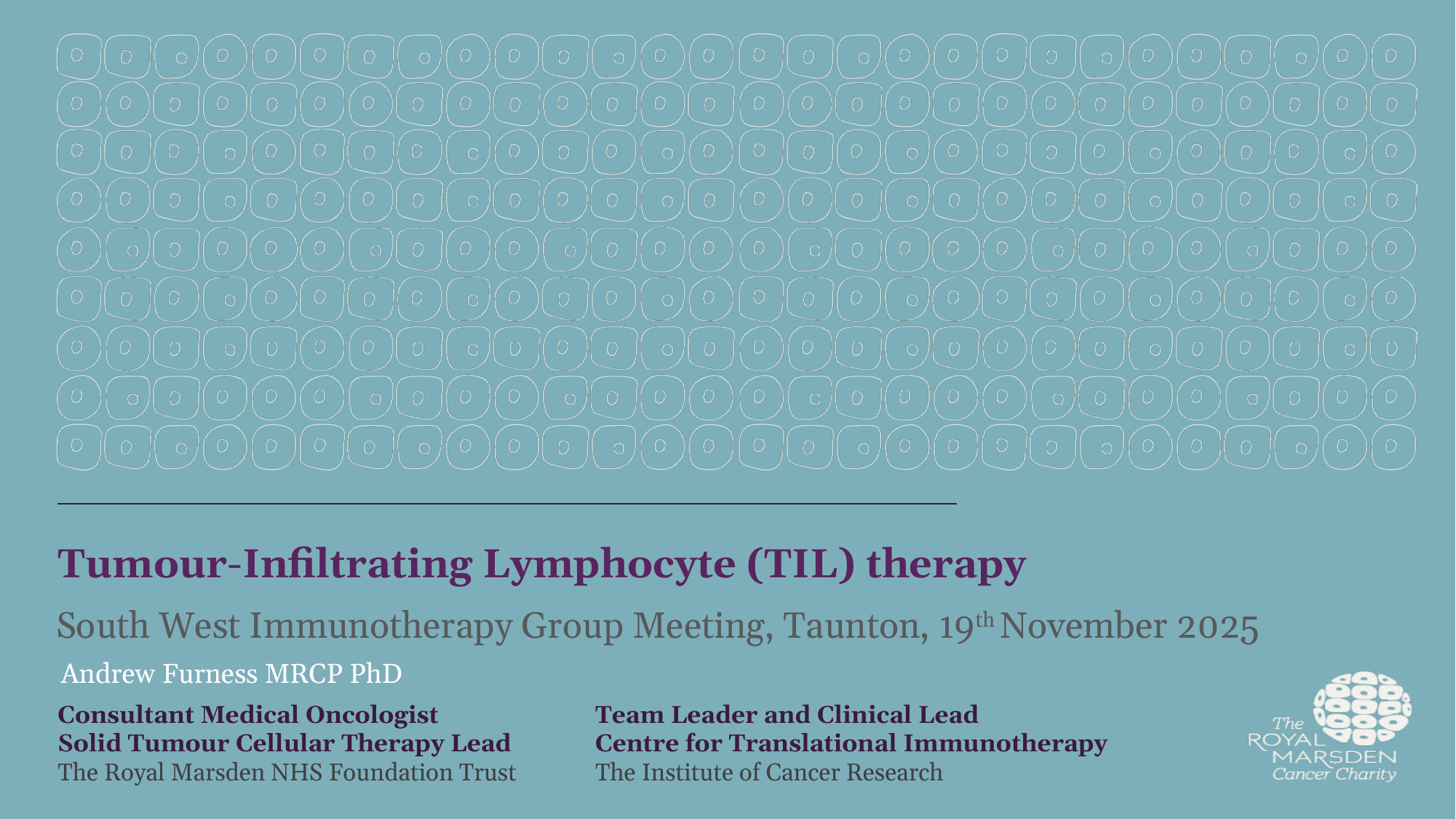

Tumour-Infiltrating Lymphocyte (TIL) therapy

South West Immunotherapy Group Meeting, Taunton, 19th November 2025
Andrew Furness MRCP PhD

Consultant Medical Oncologist
Solid Tumour Cellular Therapy Lead
The Royal Marsden NHS Foundation Trust
Team Leader and Clinical Lead
Centre for Translational Immunotherapy
The Institute of Cancer Research